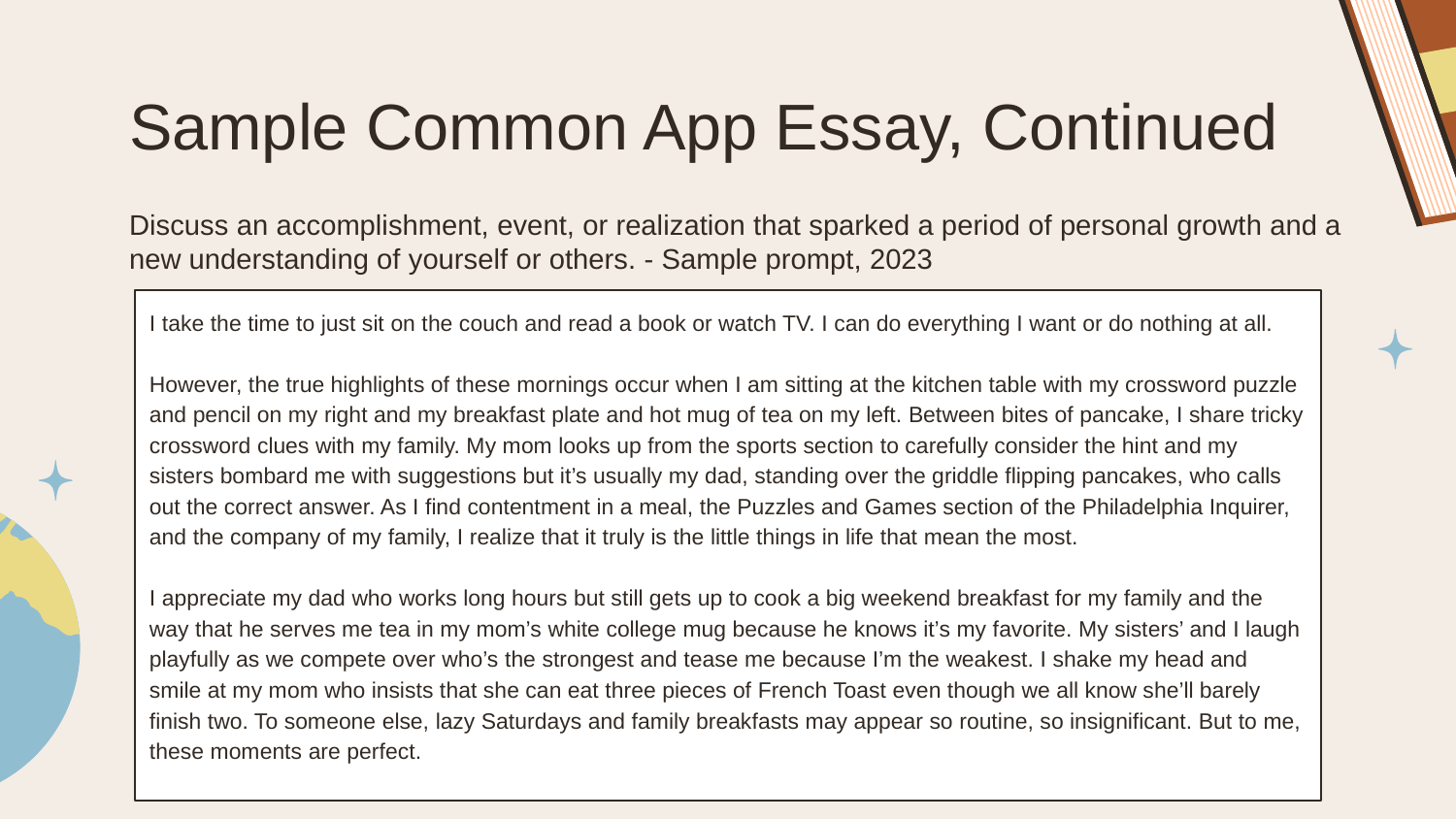

# Sample Common App Essay, Continued
Discuss an accomplishment, event, or realization that sparked a period of personal growth and a new understanding of yourself or others. - Sample prompt, 2023
I take the time to just sit on the couch and read a book or watch TV. I can do everything I want or do nothing at all.

However, the true highlights of these mornings occur when I am sitting at the kitchen table with my crossword puzzle and pencil on my right and my breakfast plate and hot mug of tea on my left. Between bites of pancake, I share tricky crossword clues with my family. My mom looks up from the sports section to carefully consider the hint and my sisters bombard me with suggestions but it’s usually my dad, standing over the griddle flipping pancakes, who calls out the correct answer. As I find contentment in a meal, the Puzzles and Games section of the Philadelphia Inquirer, and the company of my family, I realize that it truly is the little things in life that mean the most.

I appreciate my dad who works long hours but still gets up to cook a big weekend breakfast for my family and the way that he serves me tea in my mom’s white college mug because he knows it’s my favorite. My sisters’ and I laugh playfully as we compete over who’s the strongest and tease me because I’m the weakest. I shake my head and smile at my mom who insists that she can eat three pieces of French Toast even though we all know she’ll barely finish two. To someone else, lazy Saturdays and family breakfasts may appear so routine, so insignificant. But to me, these moments are perfect.